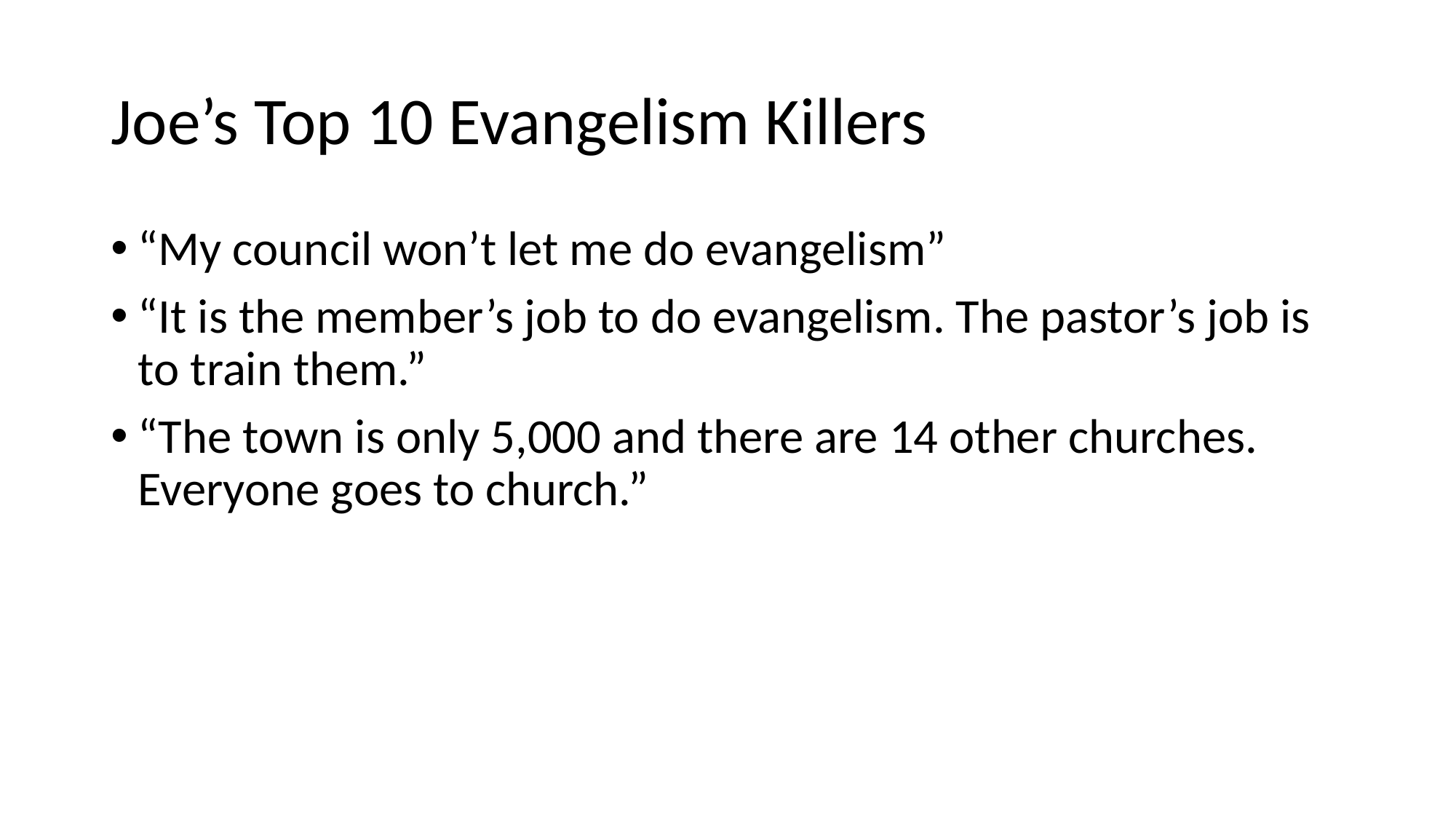

# Joe’s Top 10 Evangelism Killers
“My council won’t let me do evangelism”
“It is the member’s job to do evangelism. The pastor’s job is to train them.”
“The town is only 5,000 and there are 14 other churches. Everyone goes to church.”